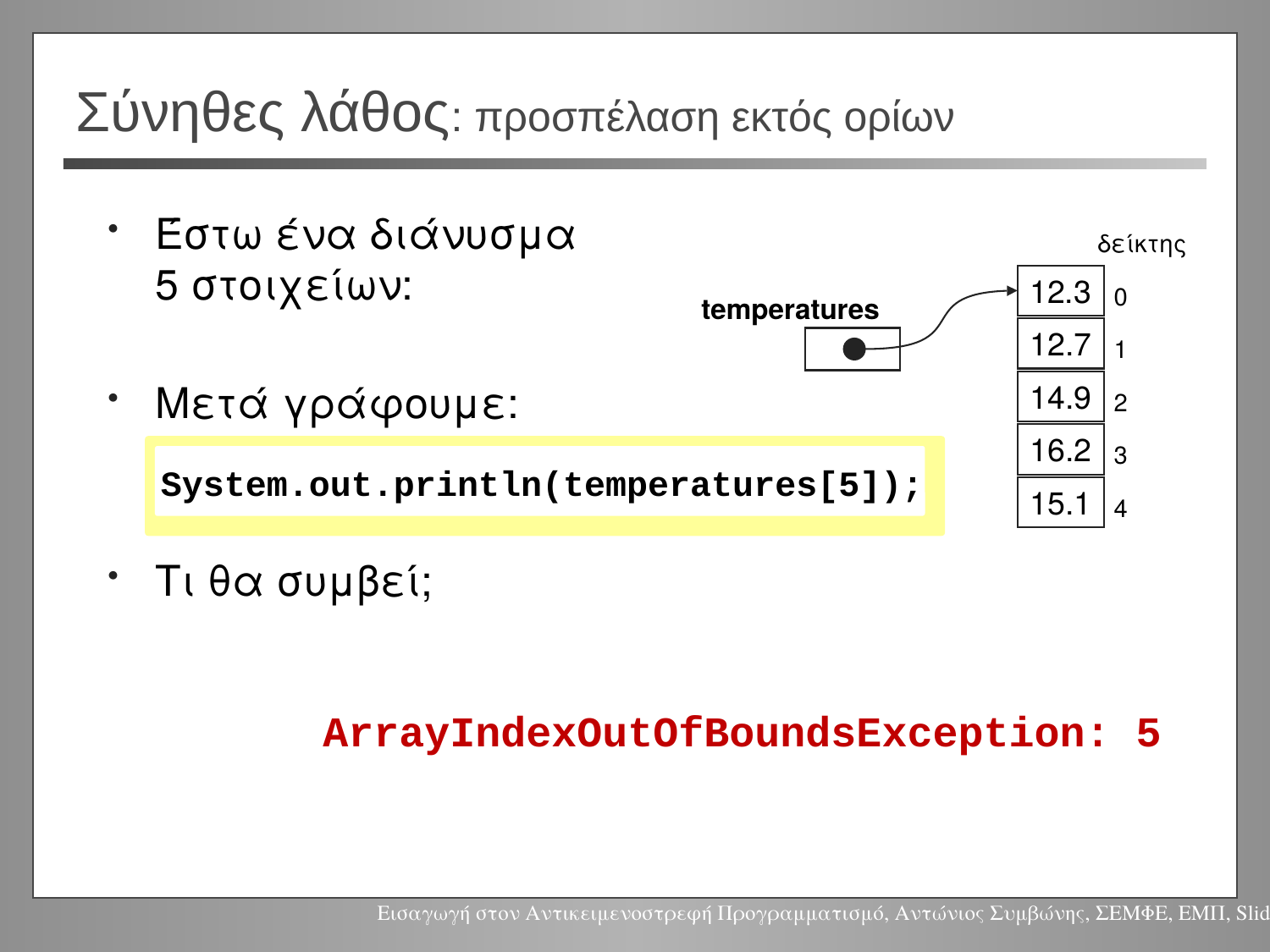

# Σύνηθες λάθος: προσπέλαση εκτός ορίων
Έστω ένα διάνυσμα
5 στοιχείων:

Μετά γράφουμε:

Τι θα συμβεί;
δείκτης
12.3
0
temperatures
12.7

1

14.9
2
16.2
3

System.out.println(temperatures[5]);
15.1
4
ArrayIndexOutOfBoundsException: 5